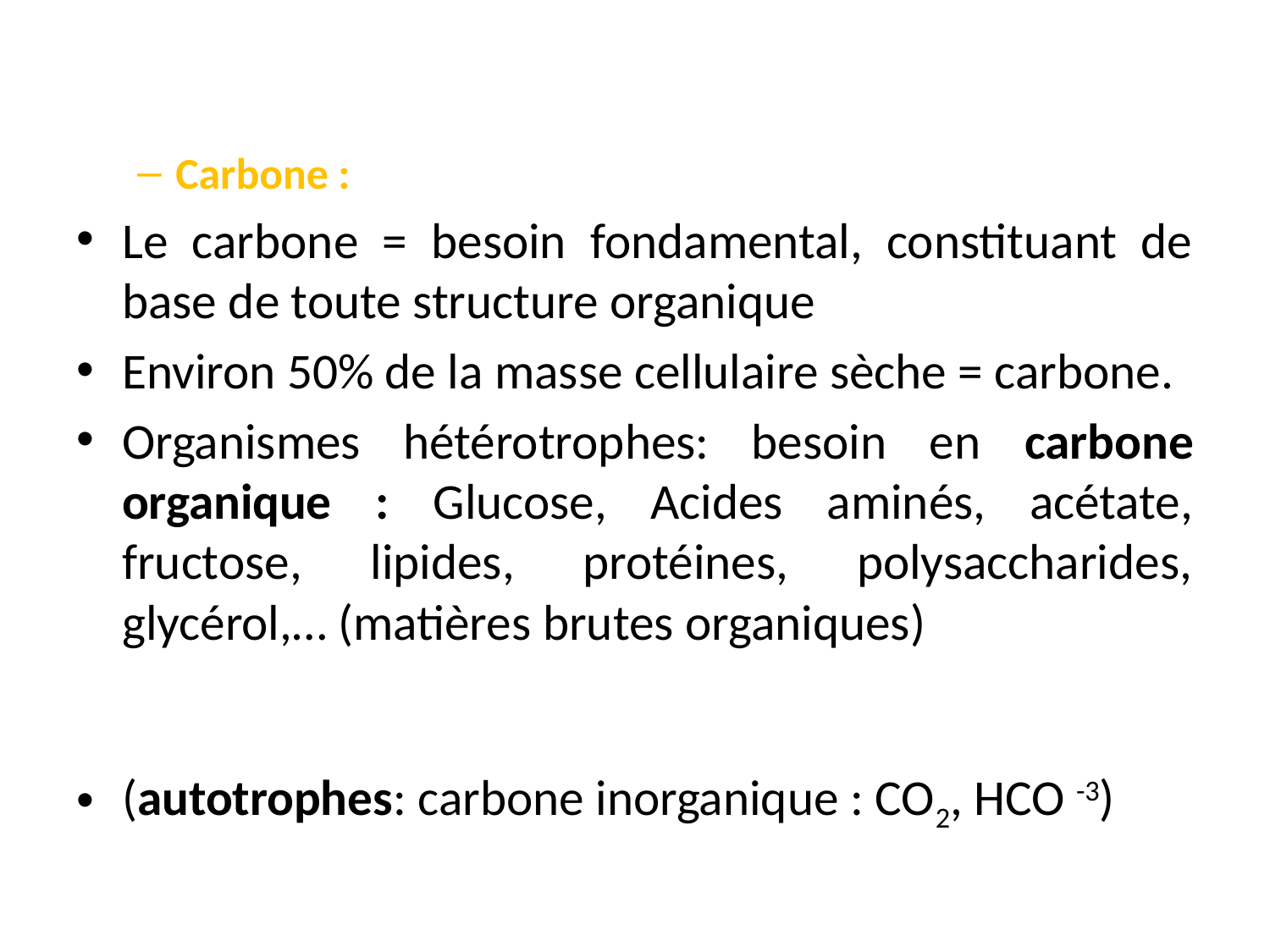

Carbone :
Le carbone = besoin fondamental, constituant de base de toute structure organique
Environ 50% de la masse cellulaire sèche = carbone.
Organismes hétérotrophes: besoin en carbone organique : Glucose, Acides aminés, acétate, fructose, lipides, protéines, polysaccharides, glycérol,… (matières brutes organiques)

(autotrophes: carbone inorganique : CO2, HCO -3)